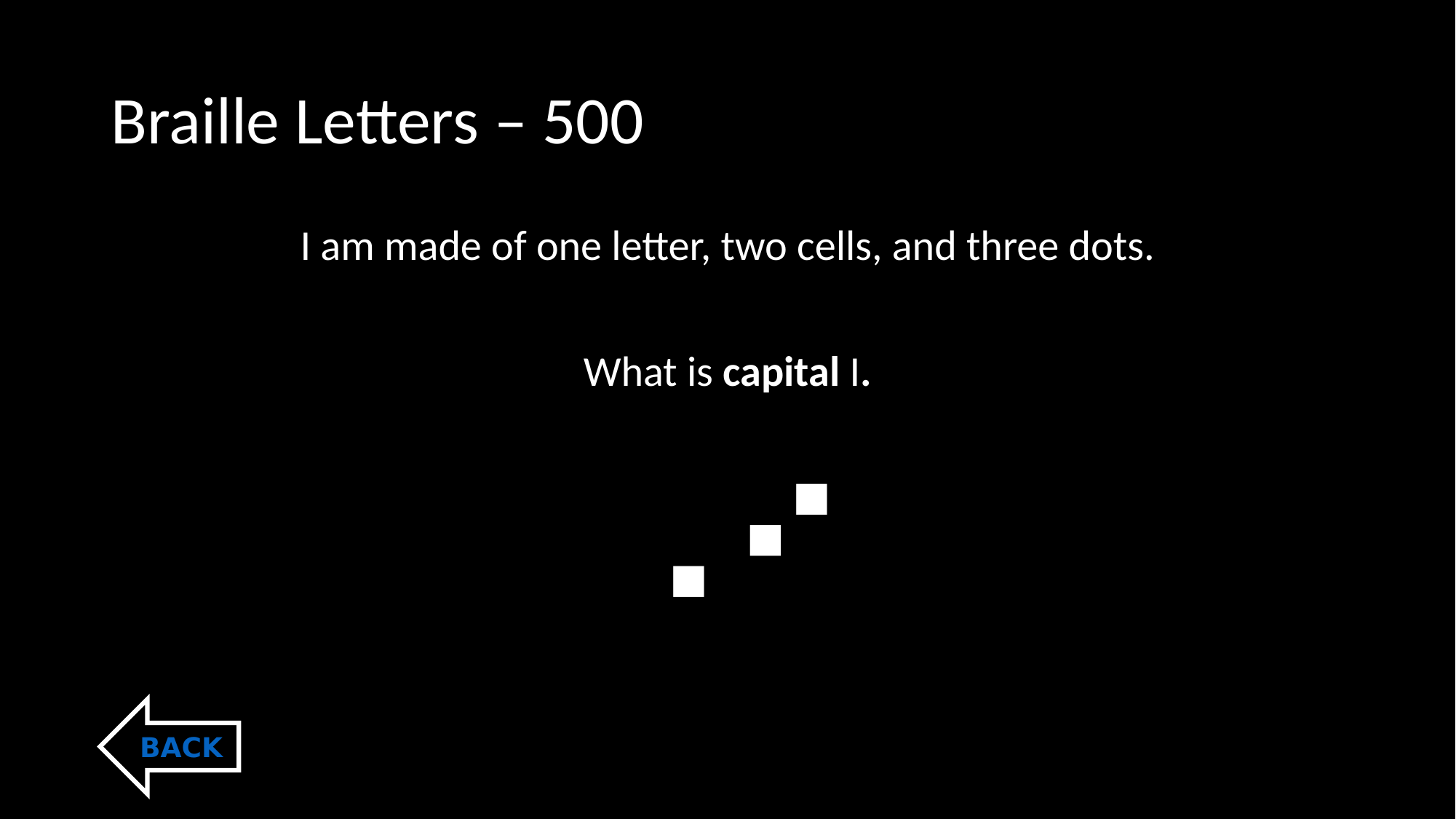

# Braille Letters – 500
I am made of one letter, two cells, and three dots.
What is capital I.

⠠⠊